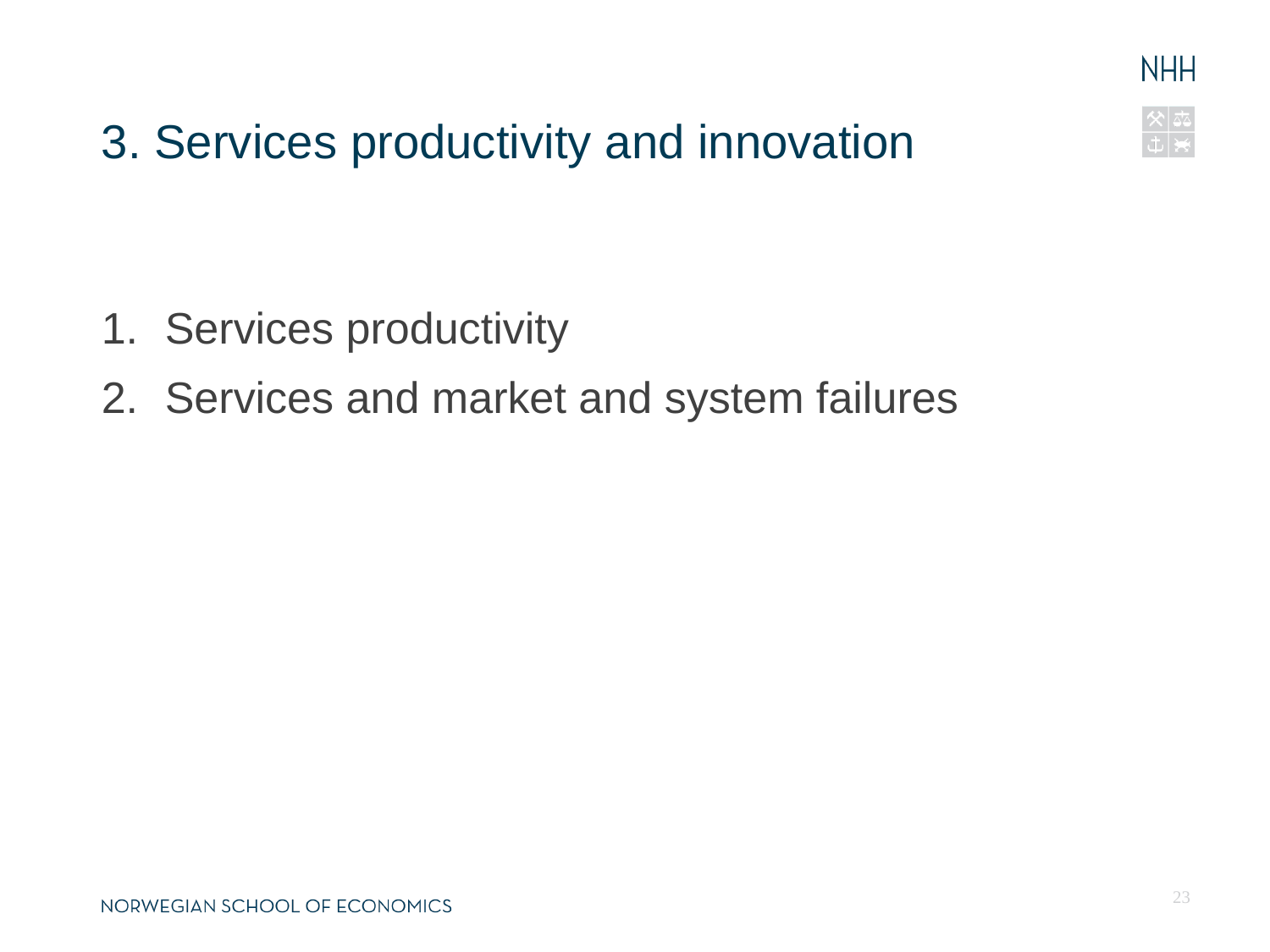

13.04.13
Fornavn Etternavn, navn@nhh.no
# 3. Services productivity and innovation
Services productivity
Services and market and system failures

23